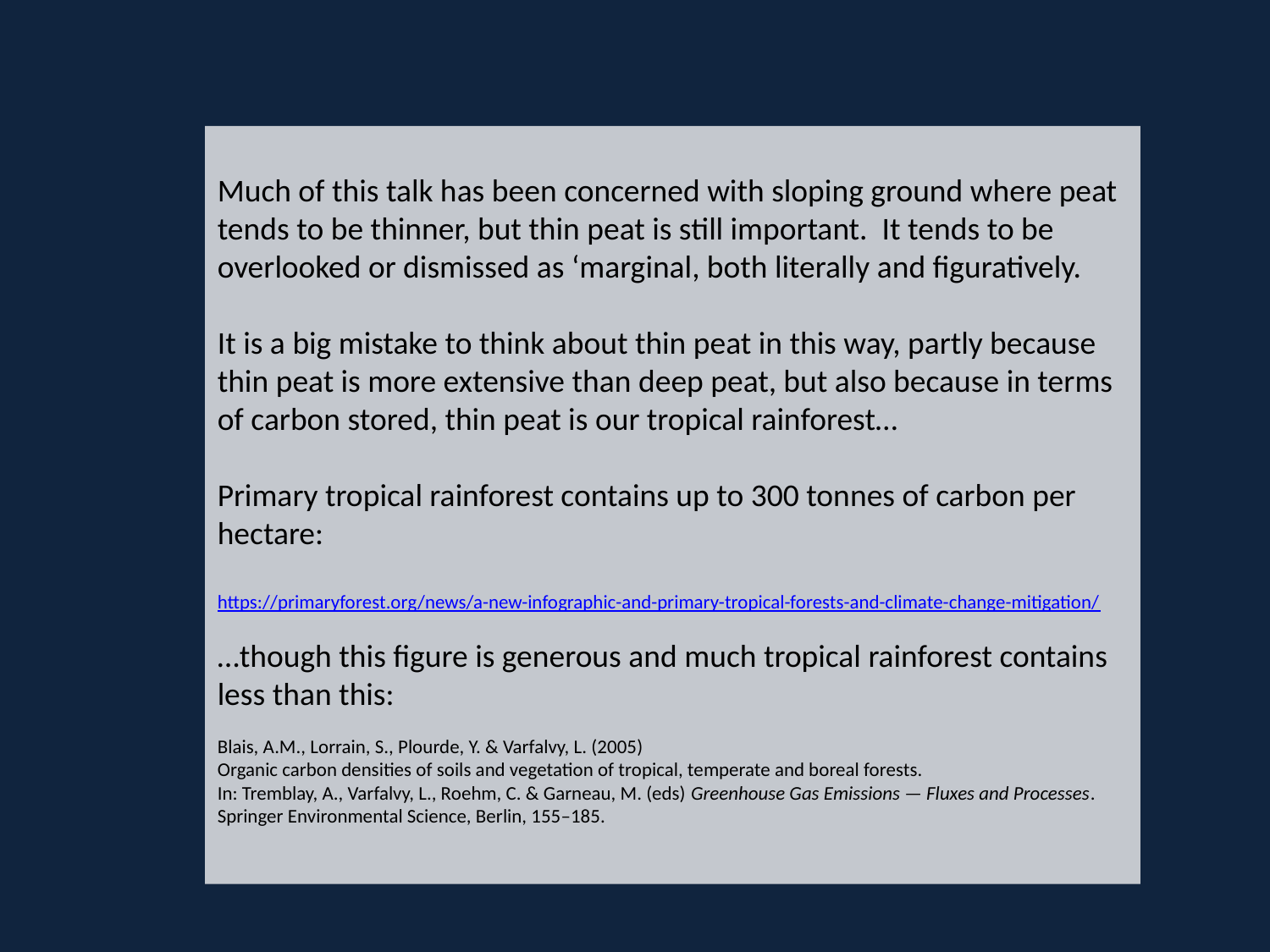

Much of this talk has been concerned with sloping ground where peat tends to be thinner, but thin peat is still important.  It tends to be overlooked or dismissed as ‘marginal, both literally and figuratively.

It is a big mistake to think about thin peat in this way, partly because thin peat is more extensive than deep peat, but also because in terms of carbon stored, thin peat is our tropical rainforest…

Primary tropical rainforest contains up to 300 tonnes of carbon per hectare:

https://primaryforest.org/news/a-new-infographic-and-primary-tropical-forests-and-climate-change-mitigation/

…though this figure is generous and much tropical rainforest contains less than this:

Blais, A.M., Lorrain, S., Plourde, Y. & Varfalvy, L. (2005)
Organic carbon densities of soils and vegetation of tropical, temperate and boreal forests.
In: Tremblay, A., Varfalvy, L., Roehm, C. & Garneau, M. (eds) Greenhouse Gas Emissions — Fluxes and Processes.
Springer Environmental Science, Berlin, 155–185.